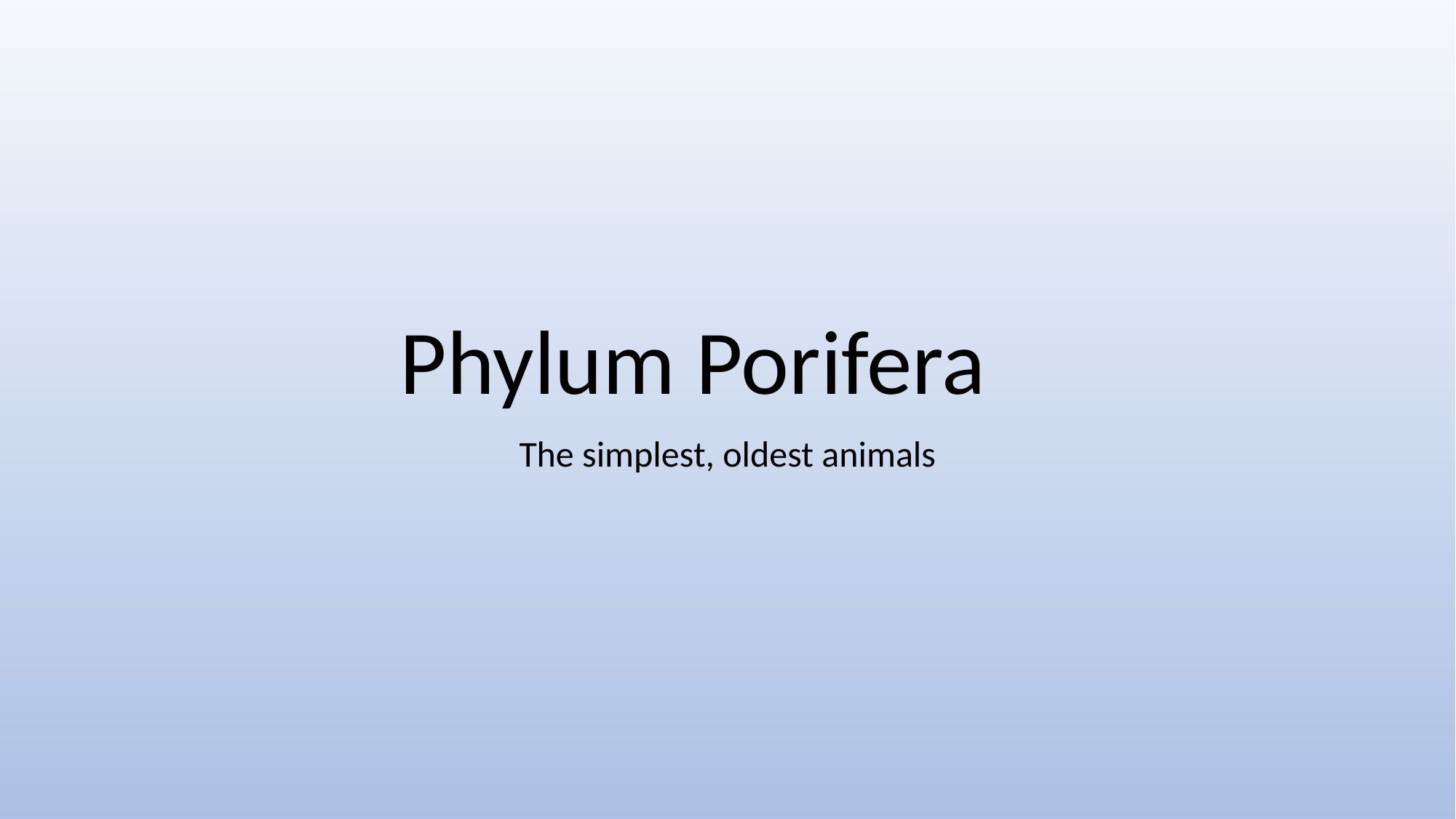

# Phylum Porifera
The simplest, oldest animals